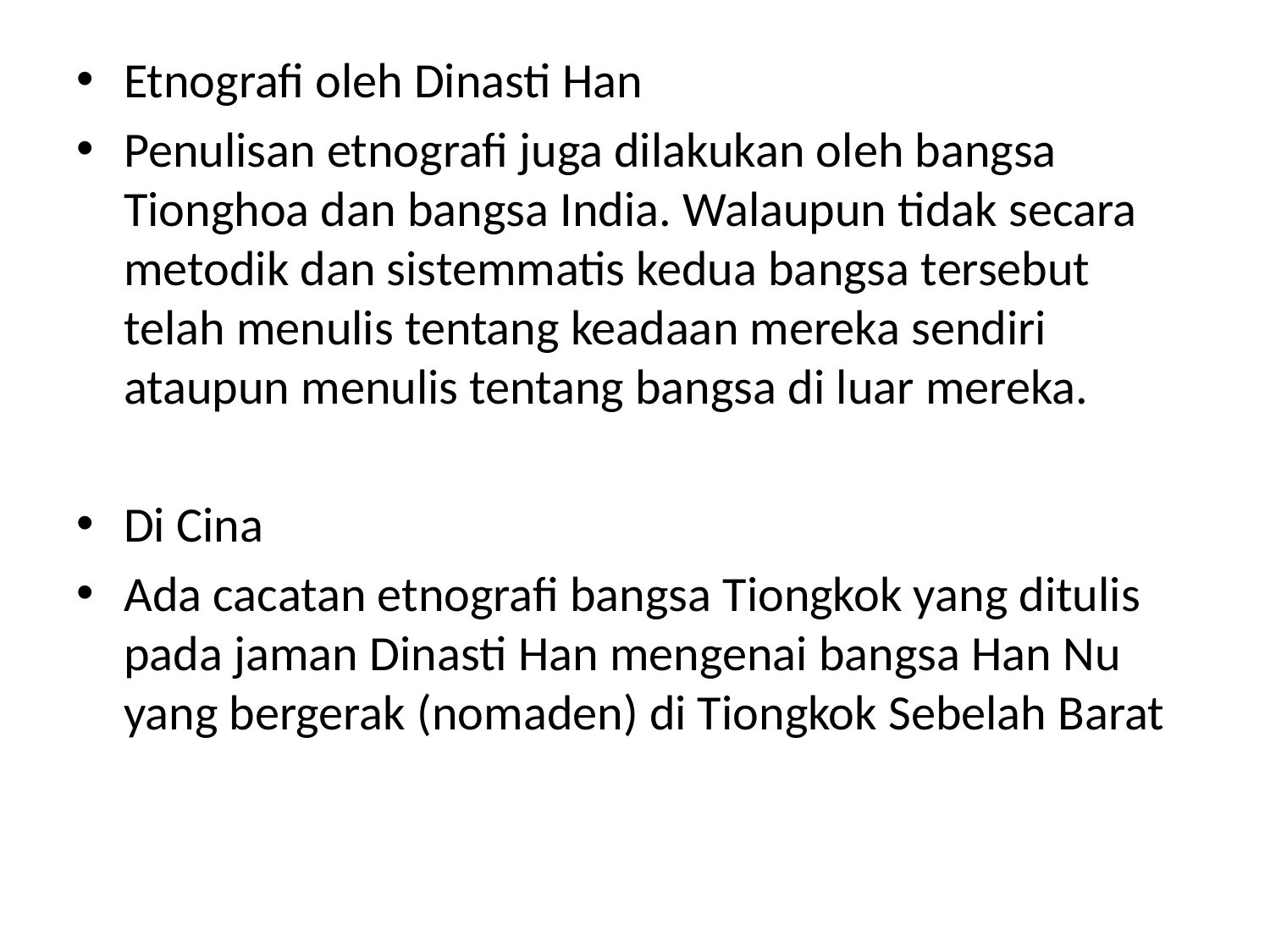

Etnografi oleh Dinasti Han
Penulisan etnografi juga dilakukan oleh bangsa Tionghoa dan bangsa India. Walaupun tidak secara metodik dan sistemmatis kedua bangsa tersebut telah menulis tentang keadaan mereka sendiri ataupun menulis tentang bangsa di luar mereka.

Di Cina
Ada cacatan etnografi bangsa Tiongkok yang ditulis pada jaman Dinasti Han mengenai bangsa Han Nu yang bergerak (nomaden) di Tiongkok Sebelah Barat